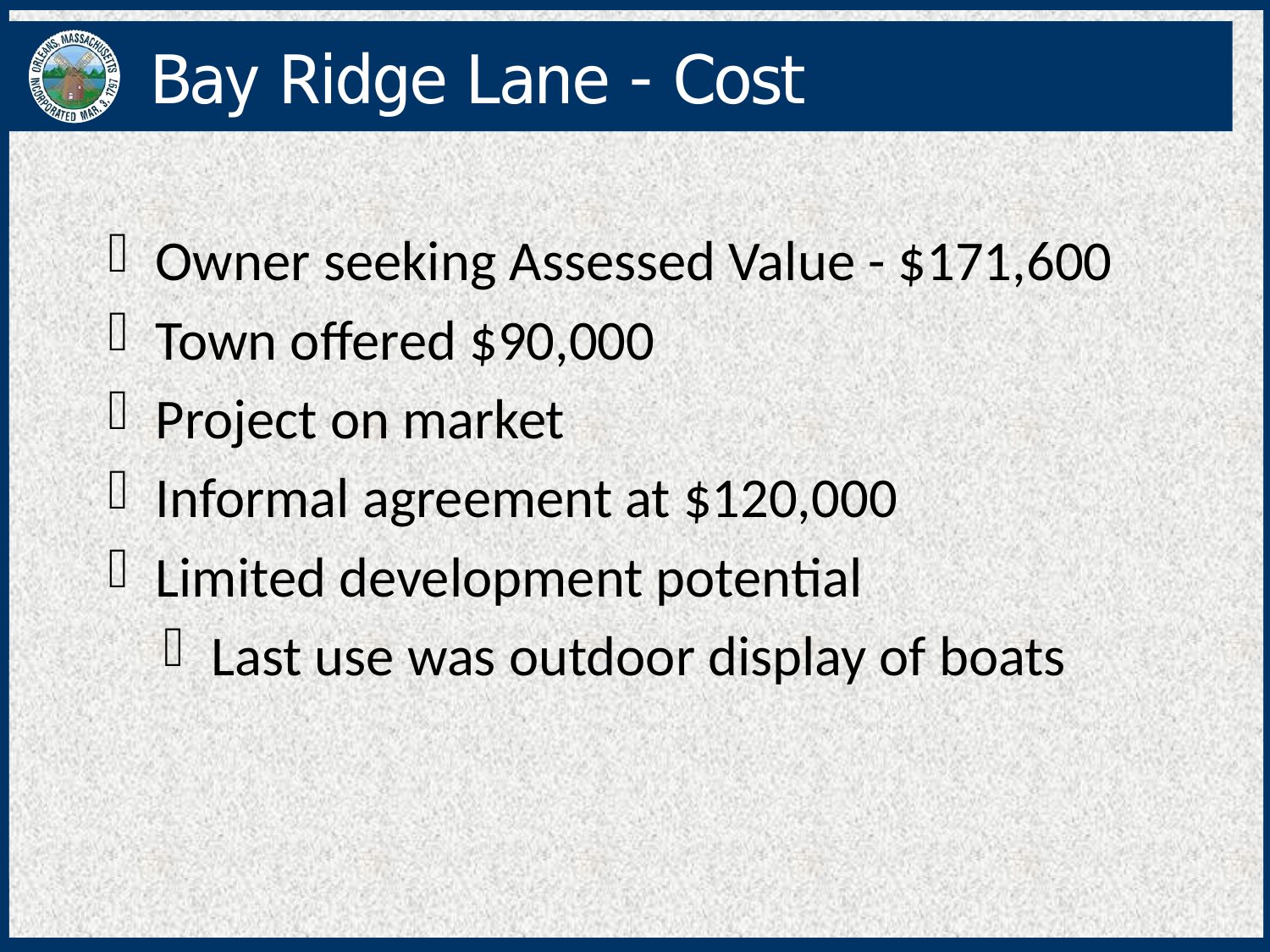

# Bay Ridge Lane - Cost

Owner seeking Assessed Value - $171,600
Town offered $90,000
Project on market
Informal agreement at $120,000
Limited development potential
Last use was outdoor display of boats